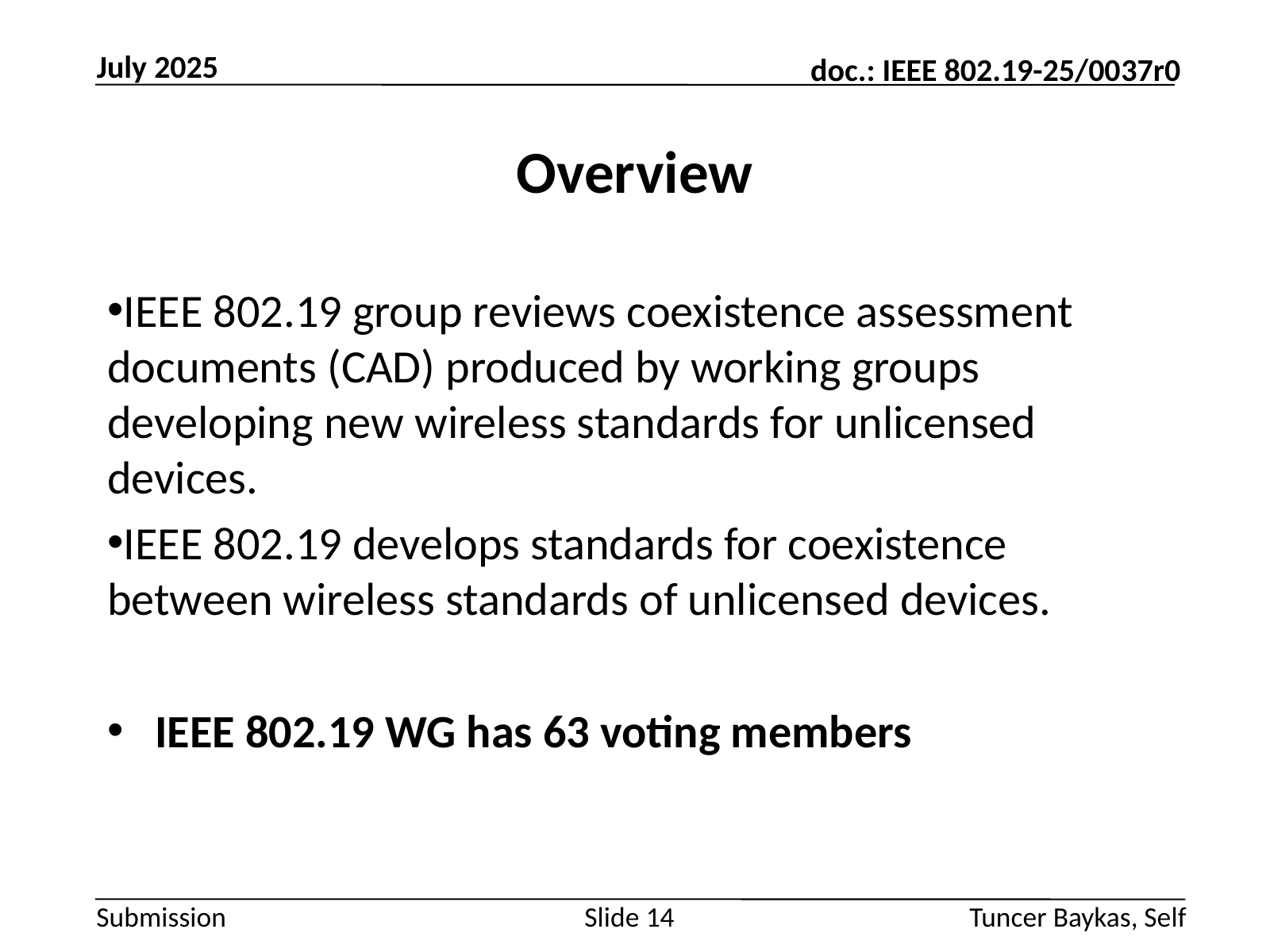

July 2025
# Overview
IEEE 802.19 group reviews coexistence assessment documents (CAD) produced by working groups developing new wireless standards for unlicensed devices.
IEEE 802.19 develops standards for coexistence between wireless standards of unlicensed devices.

IEEE 802.19 WG has 63 voting members
Slide 14
Tuncer Baykas, Self